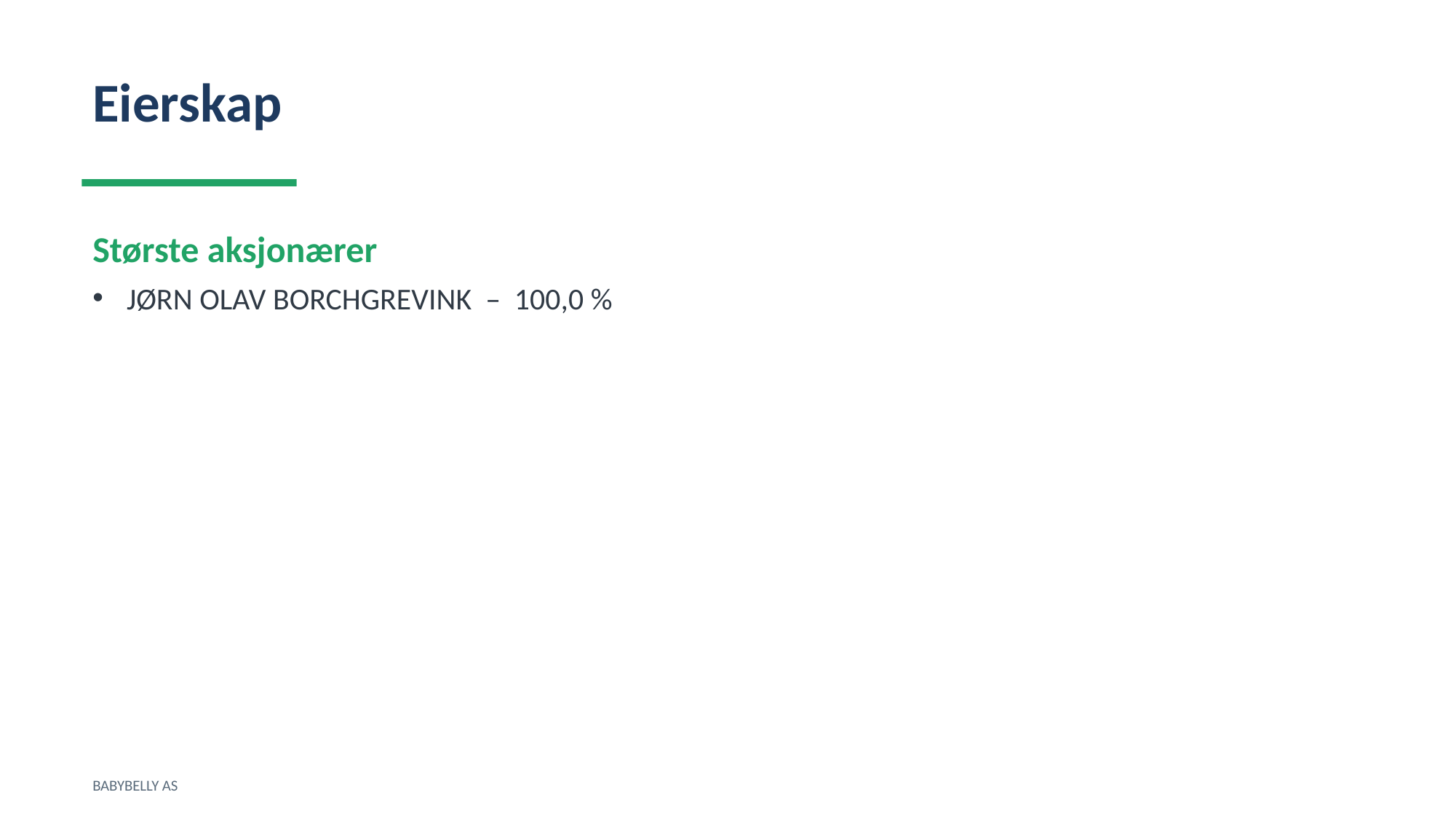

Eierskap

Største aksjonærer
JØRN OLAV BORCHGREVINK  –  100,0 %
BABYBELLY AS